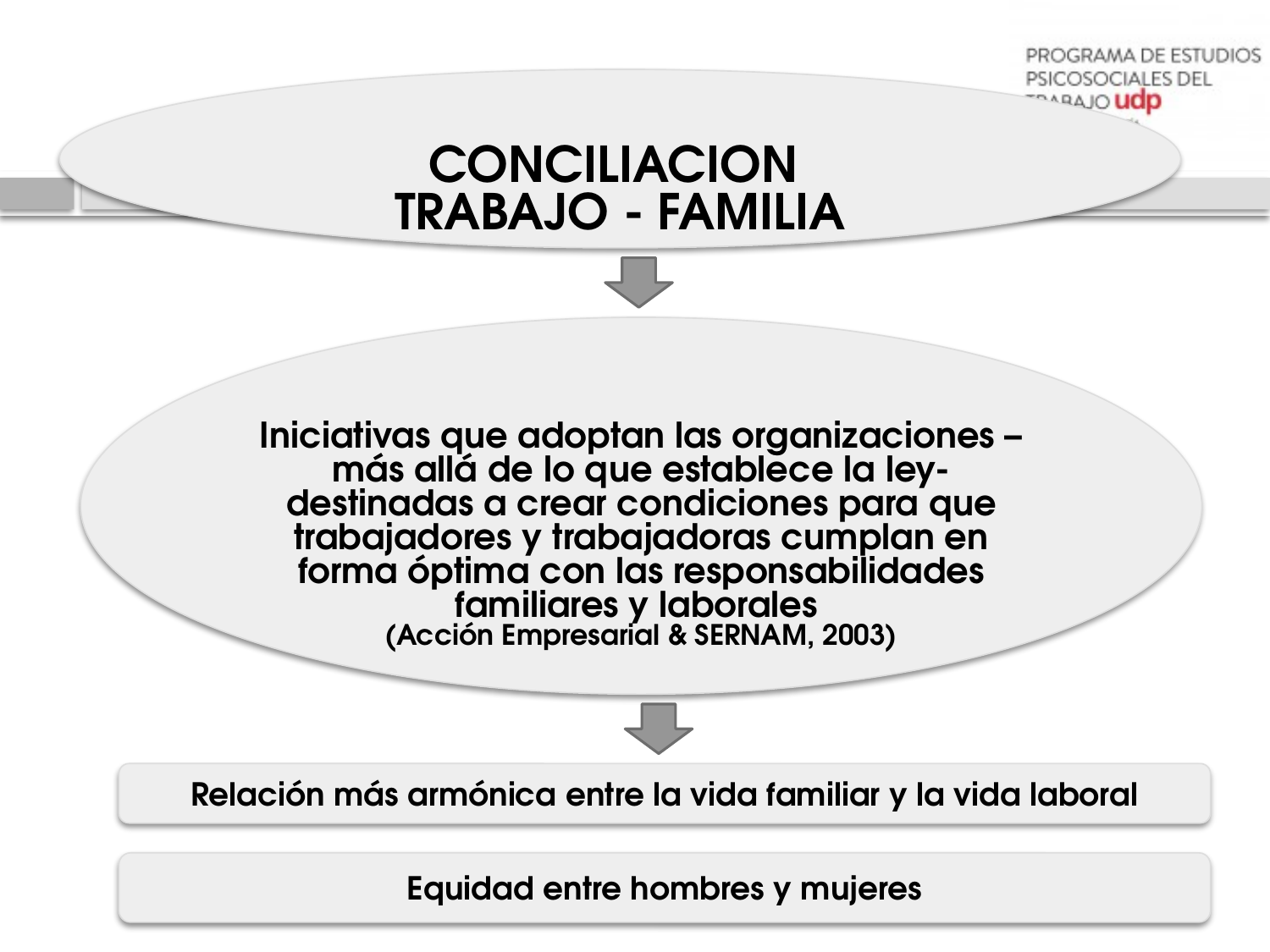

#

CONCILIACION
TRABAJO - FAMILIA

Iniciativas que adoptan las organizaciones –más allá de lo que establece la ley- destinadas a crear condiciones para que trabajadores y trabajadoras cumplan en forma óptima con las responsabilidades familiares y laborales
(Acción Empresarial & SERNAM, 2003)

Relación más armónica entre la vida familiar y la vida laboral
Equidad entre hombres y mujeres